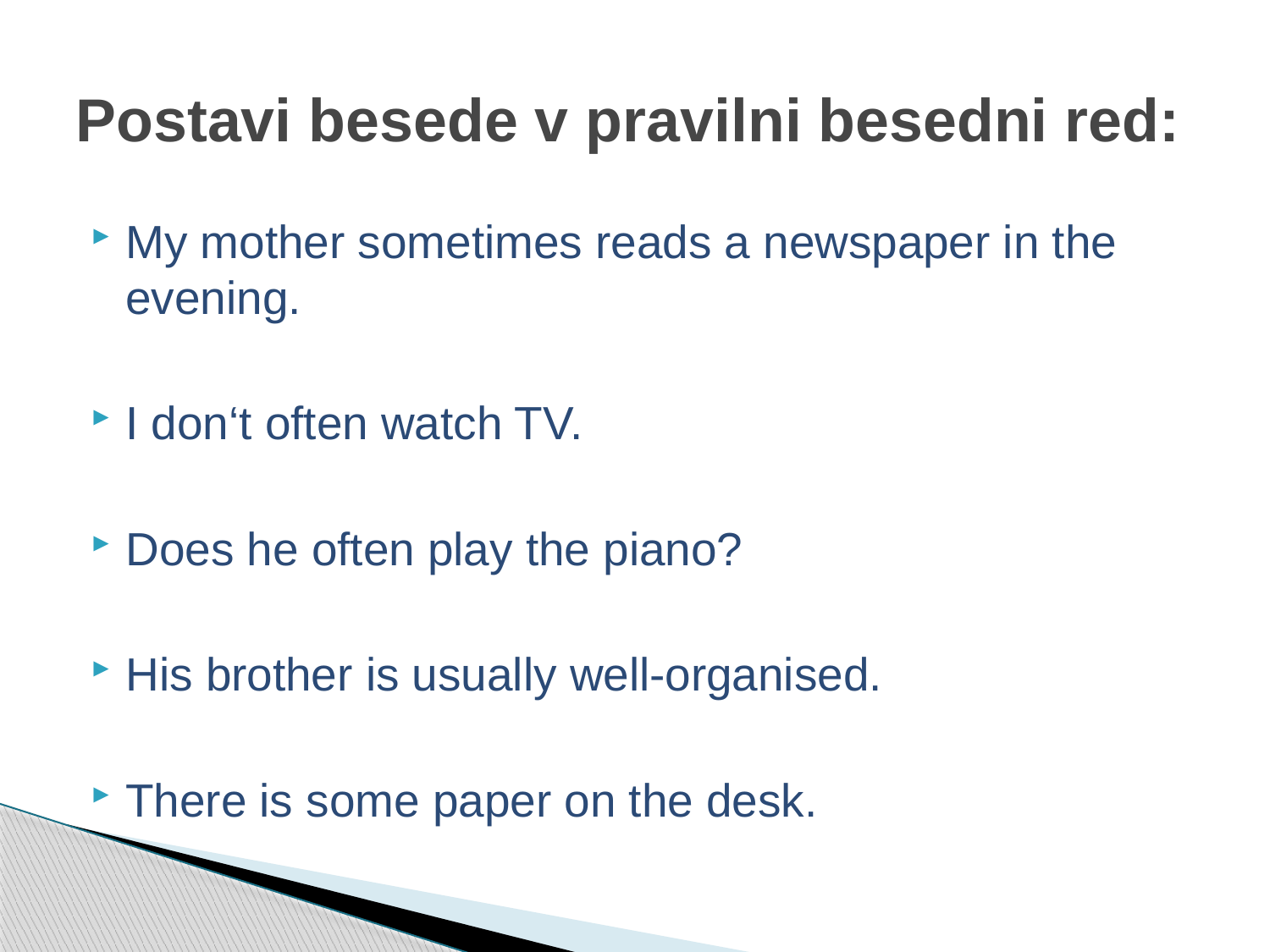

# Postavi besede v pravilni besedni red:
My mother sometimes reads a newspaper in the evening.

I don‘t often watch TV.

Does he often play the piano?

His brother is usually well-organised.

There is some paper on the desk.